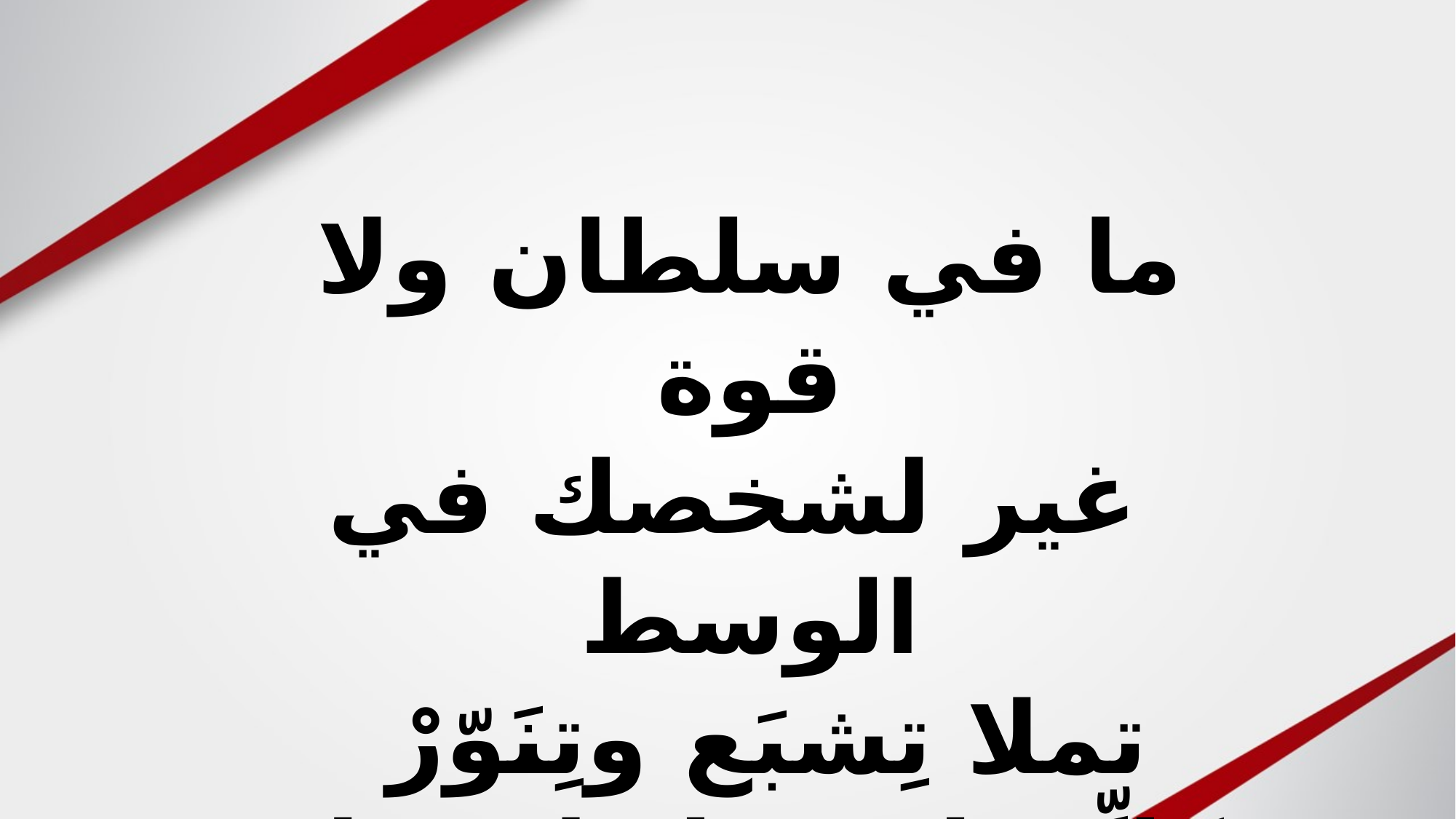

ما في سلطان ولا قوة
 غير لشخصك في الوسط
تملا تِشبَع وتِنَوّرْ
كلِّ قلب بيك ارْتَبط